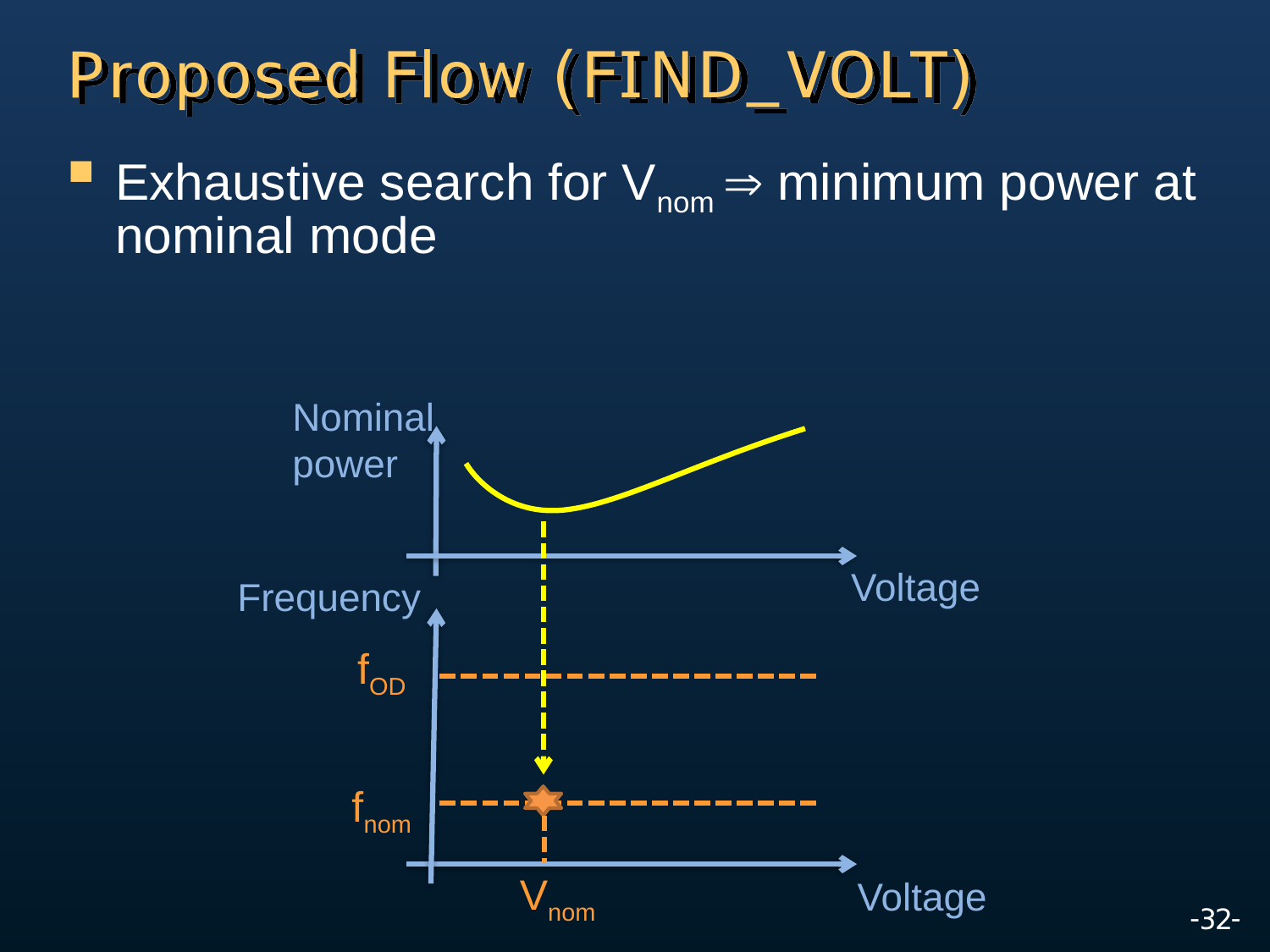

# Proposed Flow (FIND_VOLT)
Exhaustive search for Vnom ⇒ minimum power at nominal mode
Nominal power

Vnom
Voltage
Frequency
fOD
fnom
Voltage